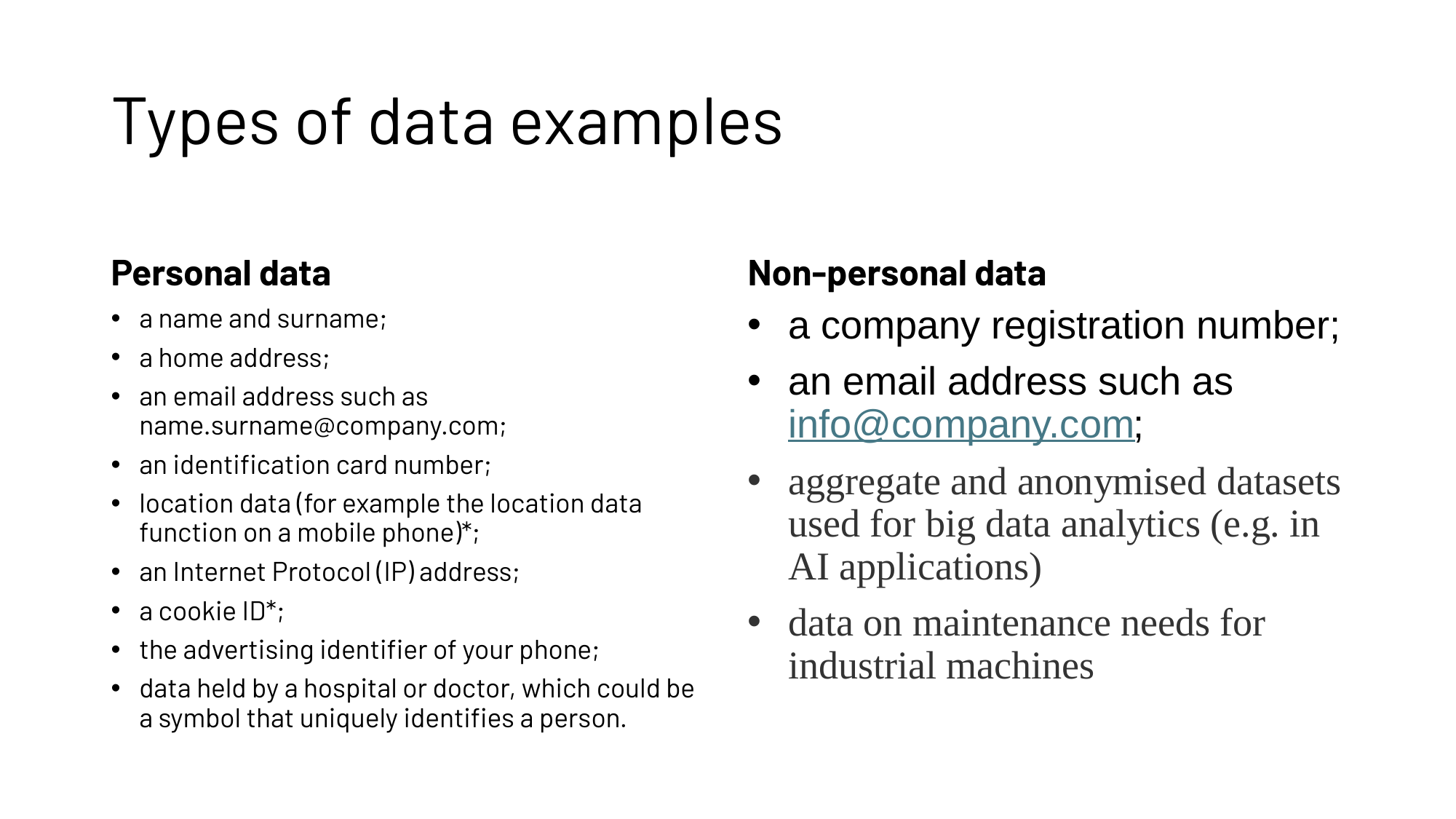

# Types of data examples
Personal data
Non-personal data
a name and surname;
a home address;
an email address such as name.surname@company.com;
an identification card number;
location data (for example the location data function on a mobile phone)*;
an Internet Protocol (IP) address;
a cookie ID*;
the advertising identifier of your phone;
data held by a hospital or doctor, which could be a symbol that uniquely identifies a person.
a company registration number;
an email address such as info@company.com;
aggregate and anonymised datasets used for big data analytics (e.g. in AI applications)
data on maintenance needs for industrial machines